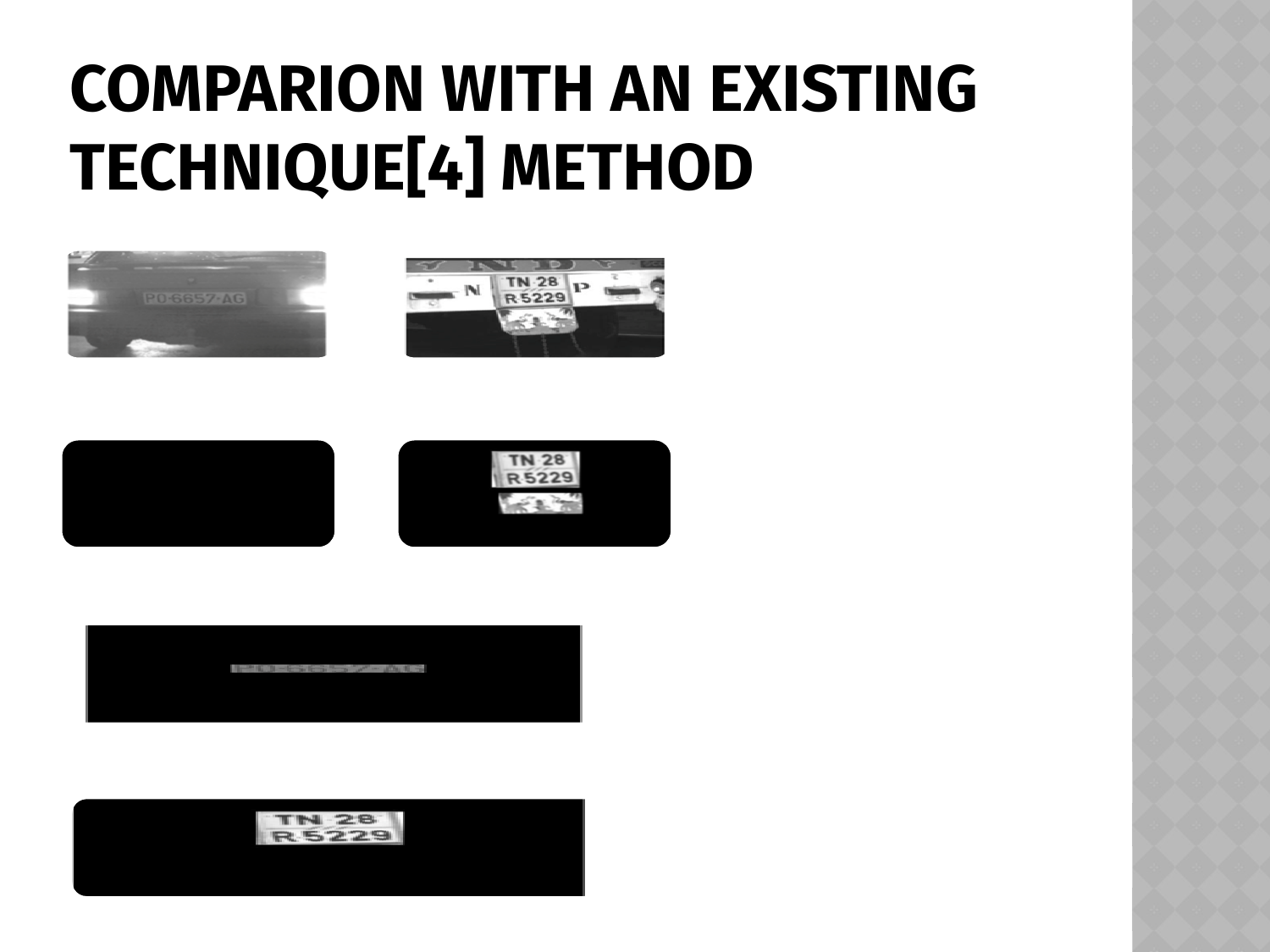

# Comparion with an existing technique[4] method